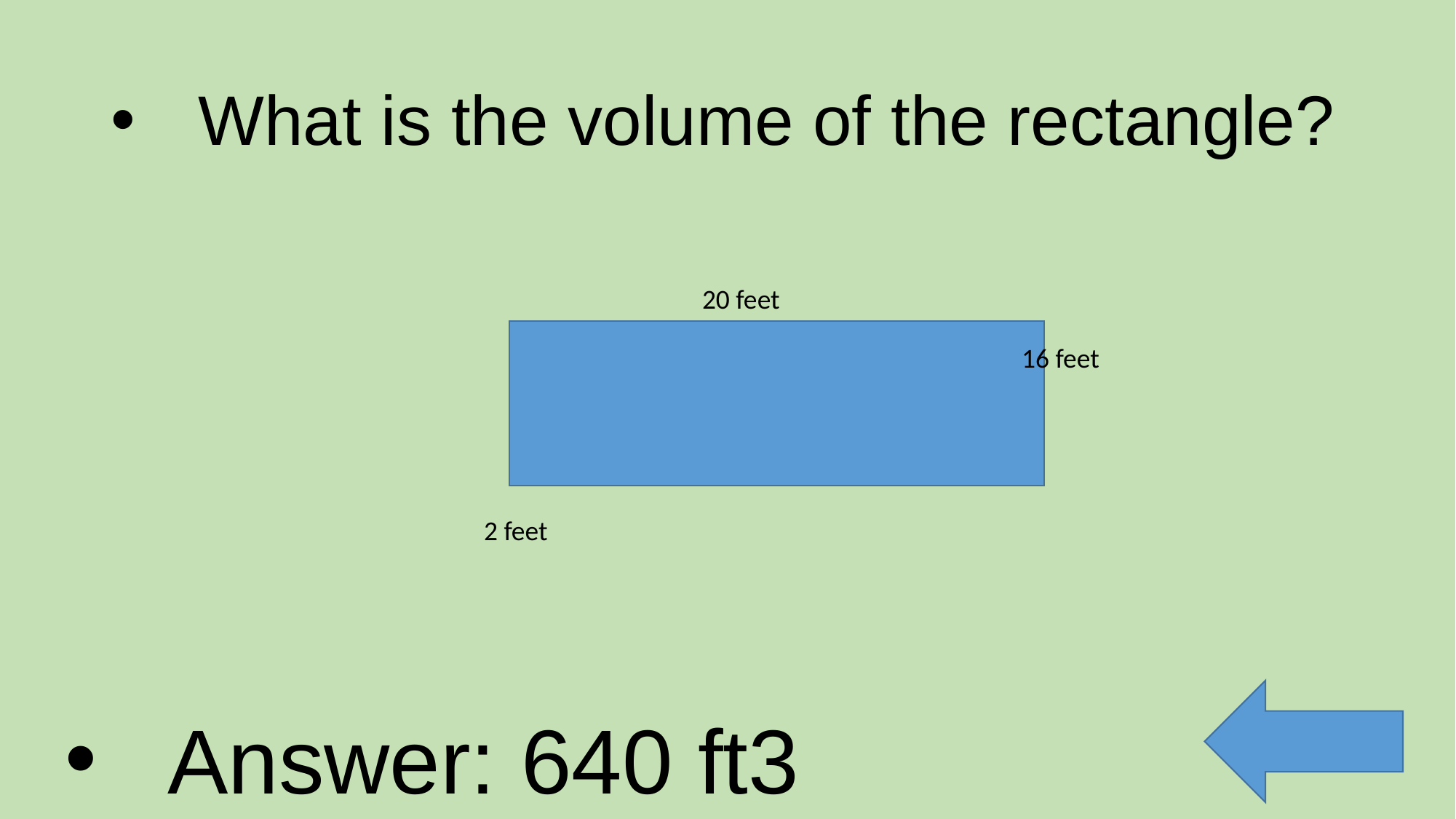

# What is the volume of the rectangle?
20 feet

16 feet
2 feet

Answer: 640 ft3